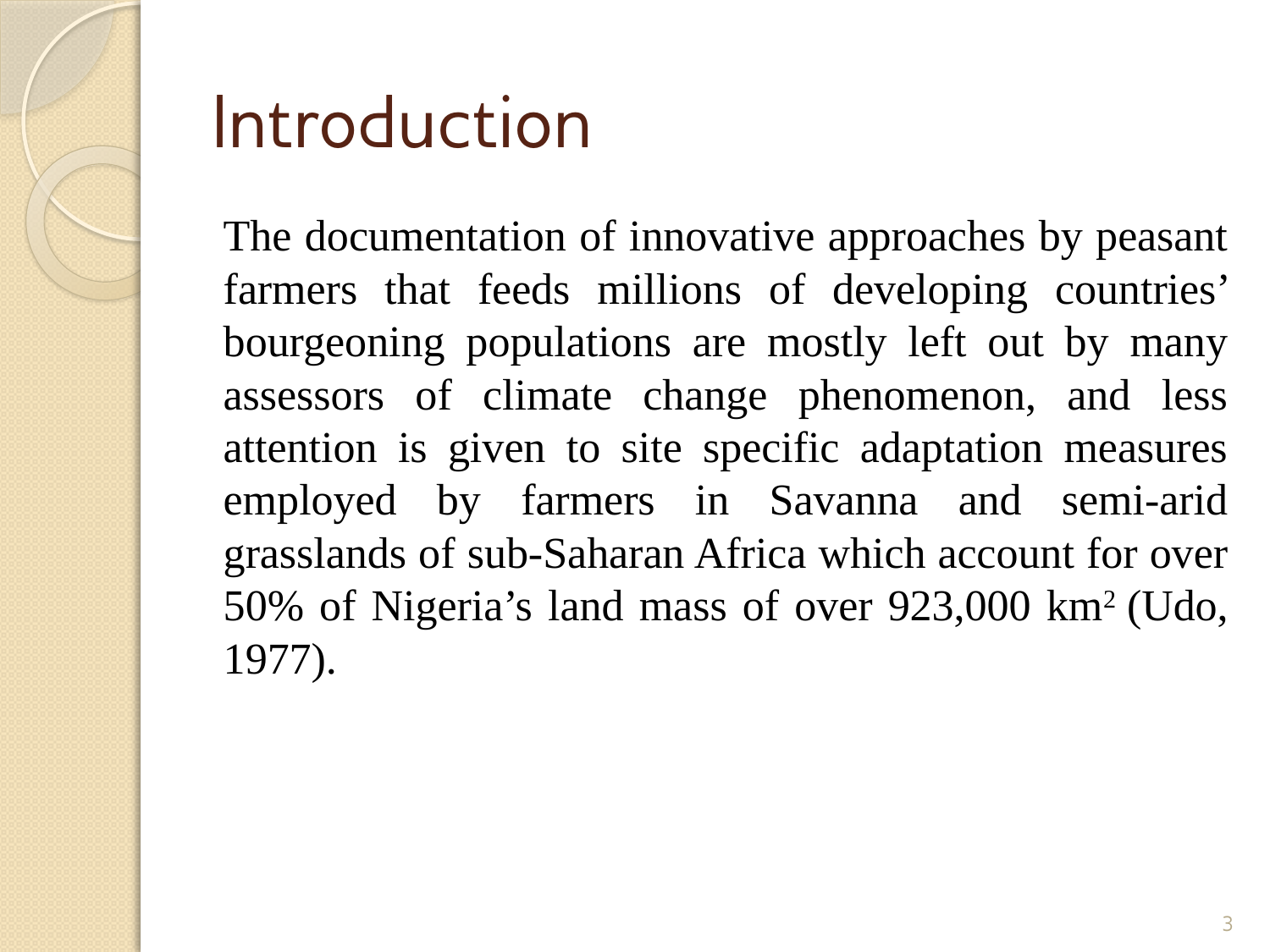

# Introduction
The documentation of innovative approaches by peasant farmers that feeds millions of developing countries’ bourgeoning populations are mostly left out by many assessors of climate change phenomenon, and less attention is given to site specific adaptation measures employed by farmers in Savanna and semi-arid grasslands of sub-Saharan Africa which account for over 50% of Nigeria’s land mass of over 923,000 km2 (Udo, 1977).

3